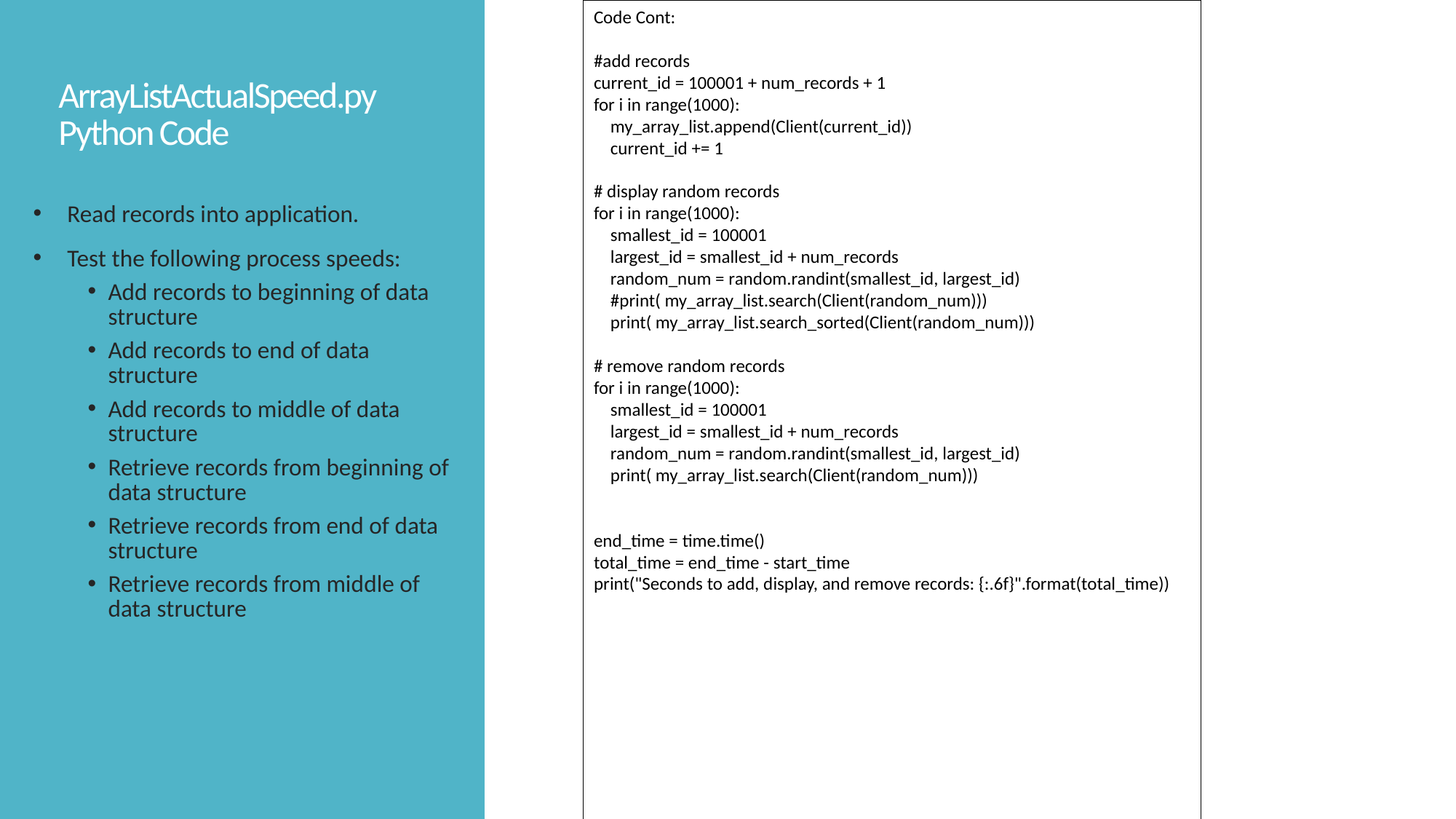

Code Cont:

#add records
current_id = 100001 + num_records + 1
for i in range(1000):
    my_array_list.append(Client(current_id))
    current_id += 1

# display random records
for i in range(1000):
    smallest_id = 100001
    largest_id = smallest_id + num_records
    random_num = random.randint(smallest_id, largest_id)
    #print( my_array_list.search(Client(random_num)))
    print( my_array_list.search_sorted(Client(random_num)))

# remove random records
for i in range(1000):
    smallest_id = 100001
    largest_id = smallest_id + num_records
    random_num = random.randint(smallest_id, largest_id)
    print( my_array_list.search(Client(random_num)))

end_time = time.time()
total_time = end_time - start_time
print("Seconds to add, display, and remove records: {:.6f}".format(total_time))

# ArrayListActualSpeed.py Python Code
Read records into application.
Test the following process speeds:
Add records to beginning of data structure
Add records to end of data structure
Add records to middle of data structure
Retrieve records from beginning of data structure
Retrieve records from end of data structure
Retrieve records from middle of data structure